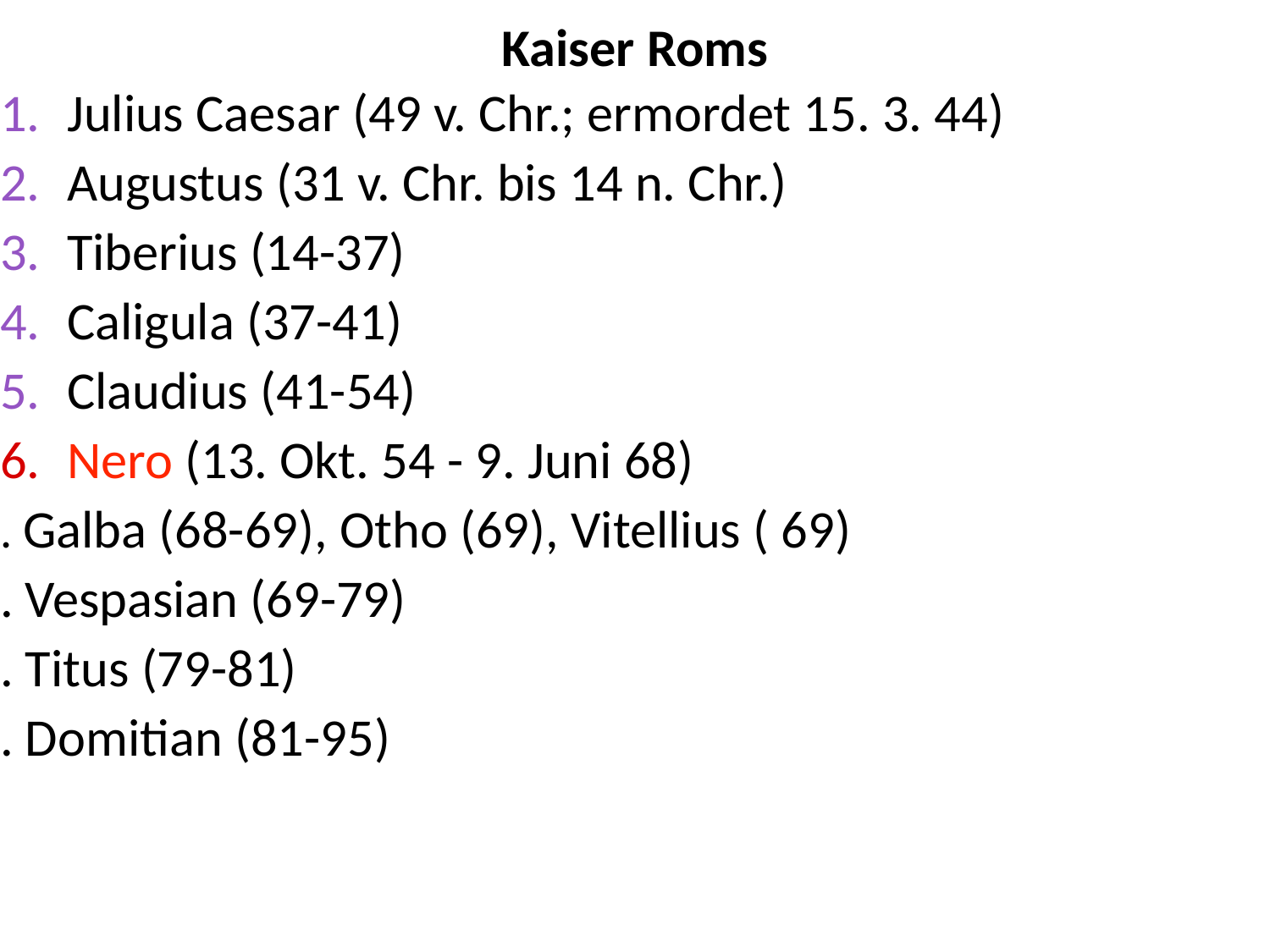

# Kaiser Roms
Julius Caesar (49 v. Chr.; ermordet 15. 3. 44)
Augustus (31 v. Chr. bis 14 n. Chr.)
Tiberius (14-37)
Caligula (37-41)
Claudius (41-54)
Nero (13. Okt. 54 - 9. Juni 68)
. Galba (68-69), Otho (69), Vitellius ( 69)
. Vespasian (69-79)
. Titus (79-81)
. Domitian (81-95)